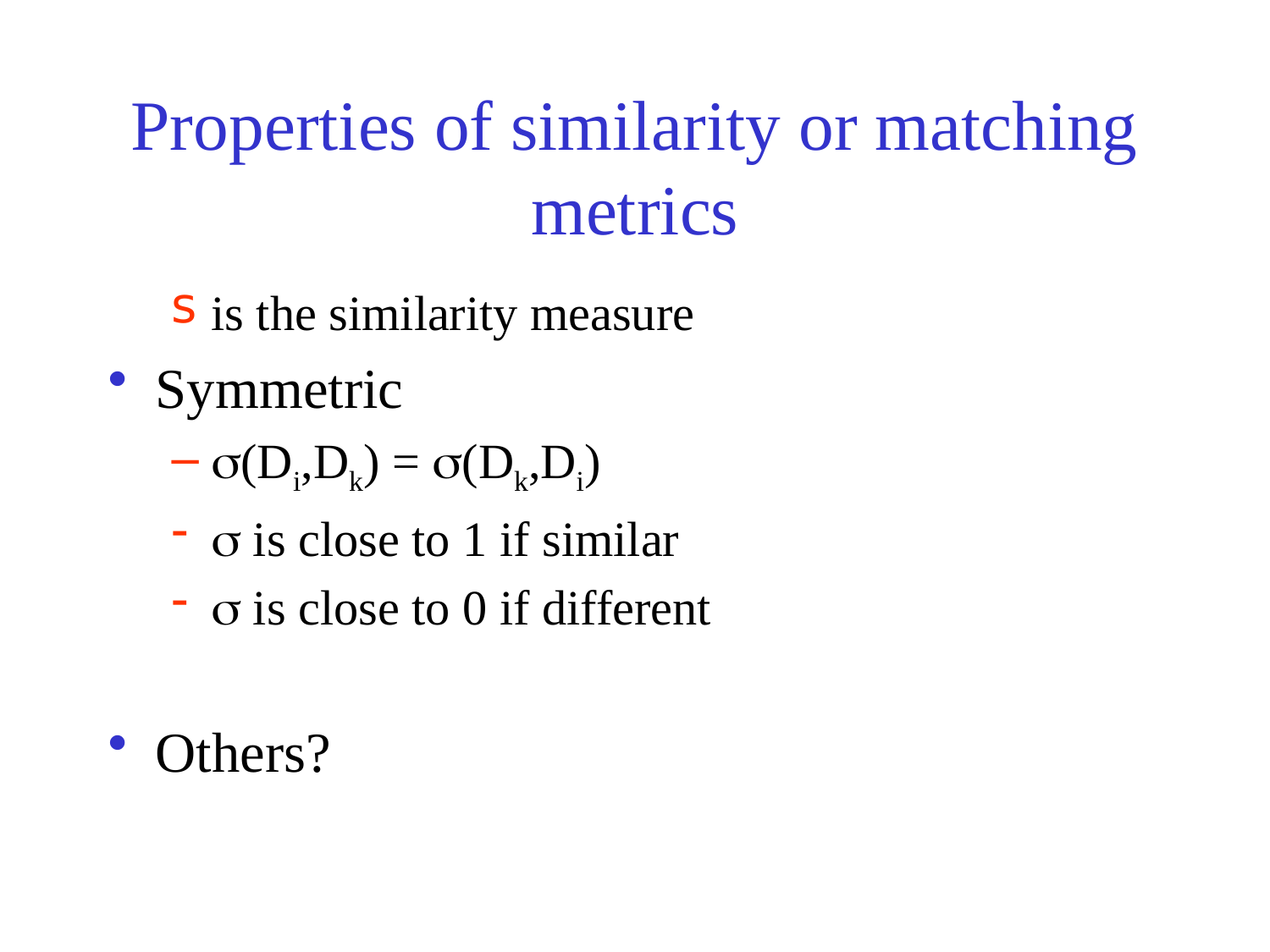

# Properties of similarity or matching metrics
is the similarity measure
Symmetric
σ(Di,Dk) = σ(Dk,Di)
σ is close to 1 if similar
σ is close to 0 if different

Others?